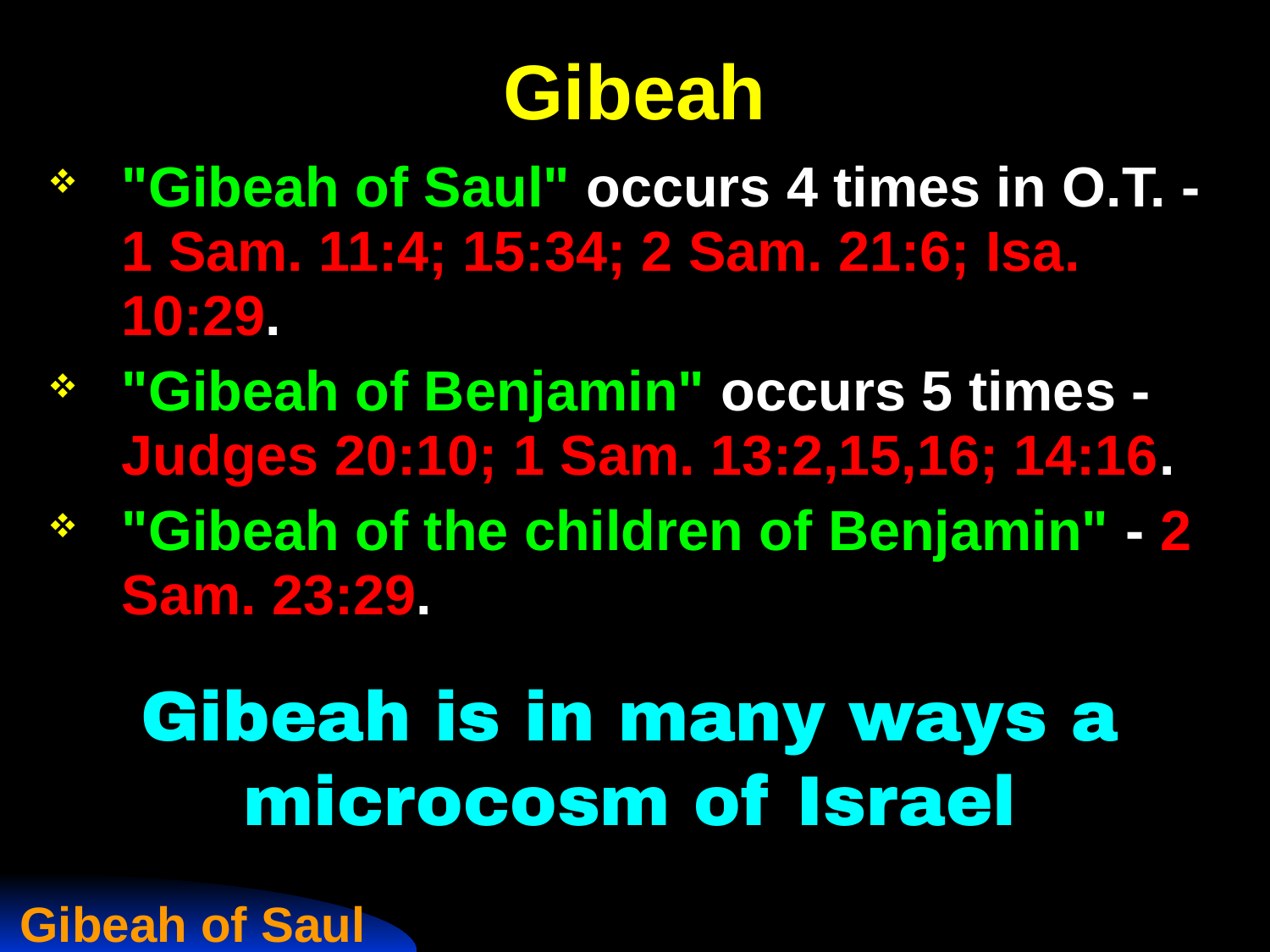

# Gibeah
"Gibeah of Saul" occurs 4 times in O.T. - 1 Sam. 11:4; 15:34; 2 Sam. 21:6; Isa. 10:29.
"Gibeah of Benjamin" occurs 5 times - Judges 20:10; 1 Sam. 13:2,15,16; 14:16.
"Gibeah of the children of Benjamin" - 2 Sam. 23:29.
Gibeah is in many ways a microcosm of Israel
Gibeah of Saul